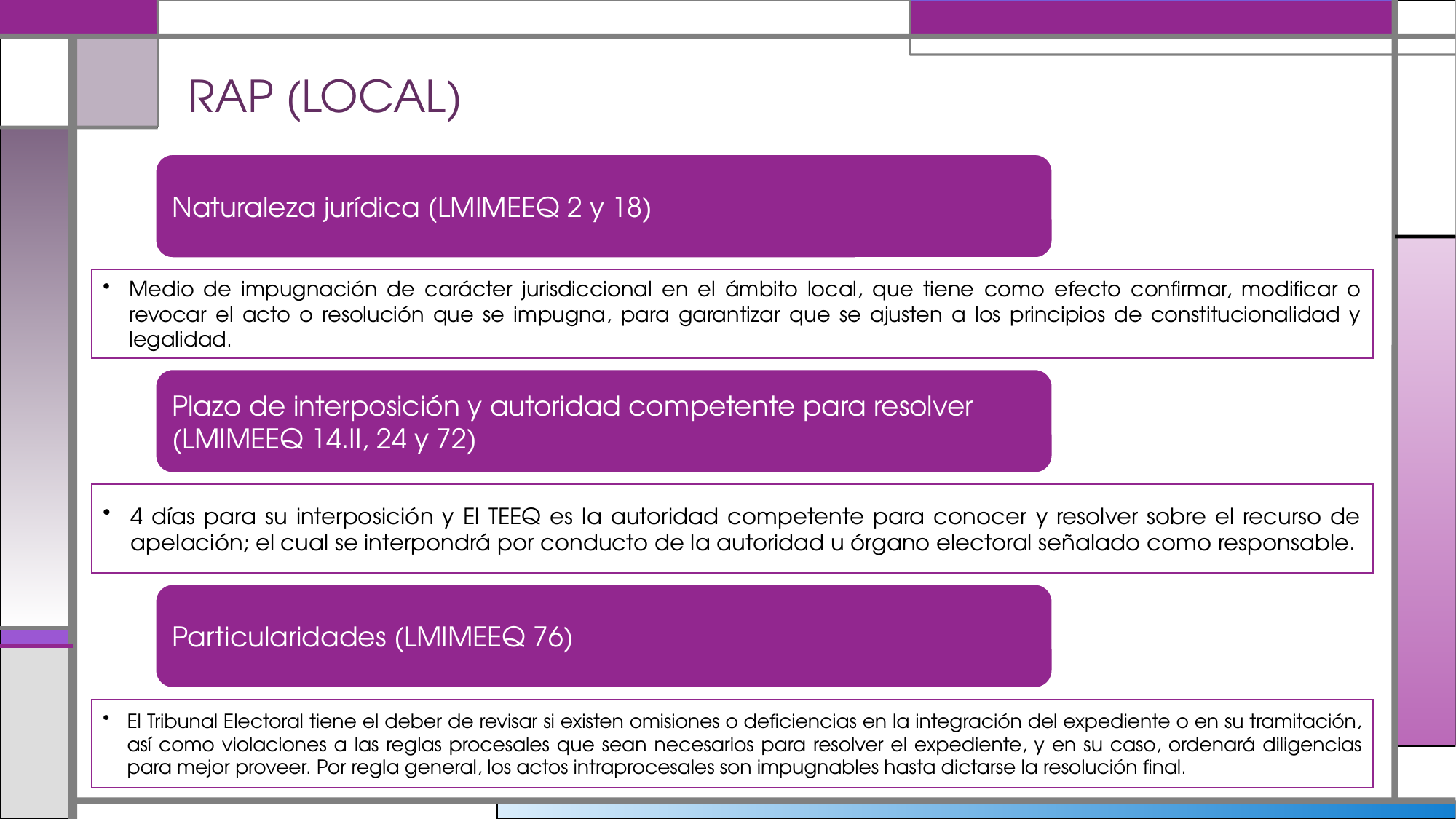

# RAP (LOCAL)
Naturaleza jurídica (LMIMEEQ 2 y 18)
Plazo de interposición y autoridad competente para resolver (LMIMEEQ 14.II, 24 y 72)
Particularidades (LMIMEEQ 76)
Medio de impugnación de carácter jurisdiccional en el ámbito local, que tiene como efecto confirmar, modificar o revocar el acto o resolución que se impugna, para garantizar que se ajusten a los principios de constitucionalidad y legalidad.
4 días para su interposición y El TEEQ es la autoridad competente para conocer y resolver sobre el recurso de apelación; el cual se interpondrá por conducto de la autoridad u órgano electoral señalado como responsable.
El Tribunal Electoral tiene el deber de revisar si existen omisiones o deficiencias en la integración del expediente o en su tramitación, así como violaciones a las reglas procesales que sean necesarios para resolver el expediente, y en su caso, ordenará diligencias para mejor proveer. Por regla general, los actos intraprocesales son impugnables hasta dictarse la resolución final.